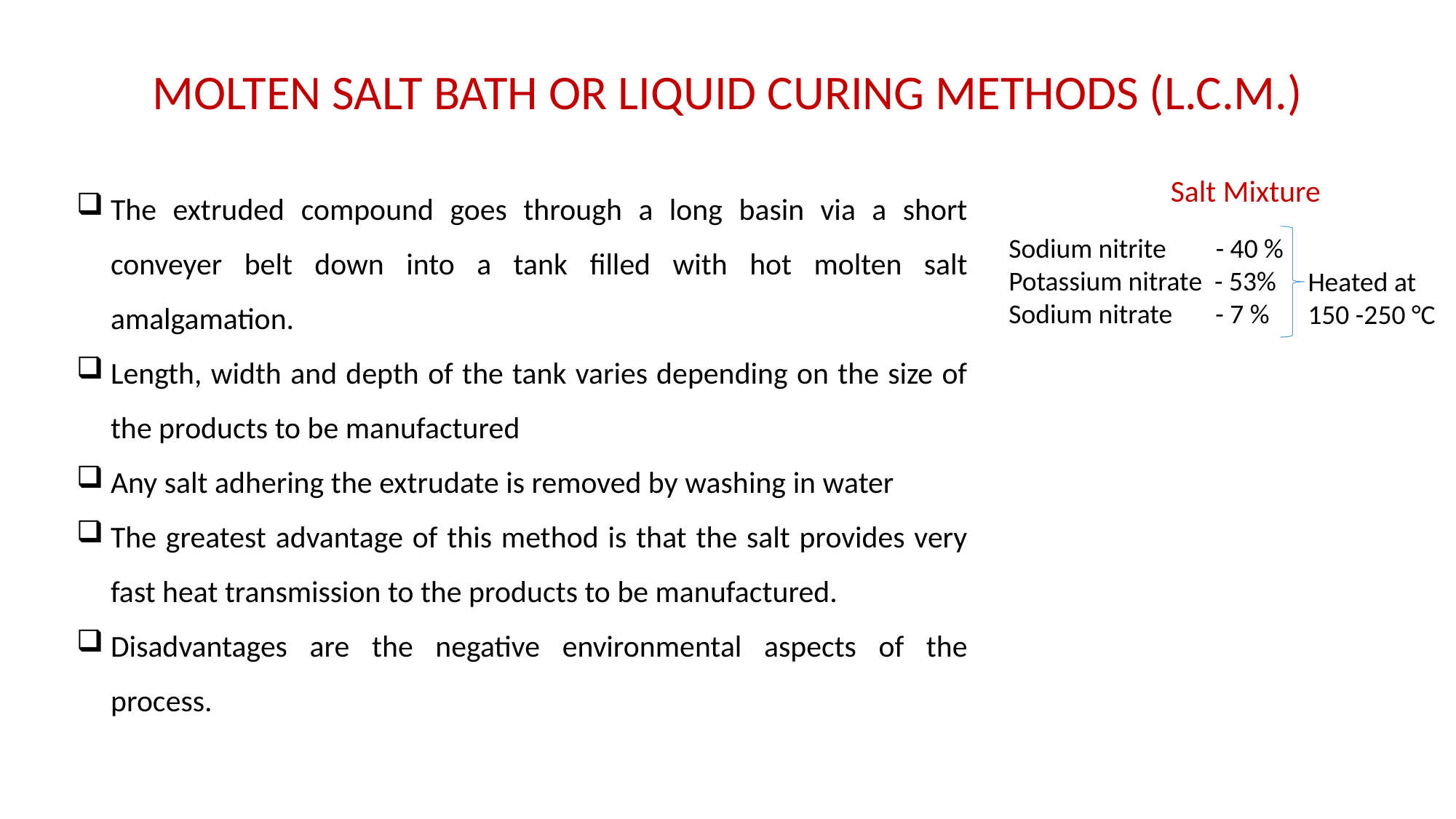

# MOLTEN SALT BATH OR LIQUID CURING METHODS (L.C.M.)
The extruded compound goes through a long basin via a short conveyer belt down into a tank filled with hot molten salt amalgamation.
Length, width and depth of the tank varies depending on the size of the products to be manufactured
Any salt adhering the extrudate is removed by washing in water
The greatest advantage of this method is that the salt provides very fast heat transmission to the products to be manufactured.
Disadvantages are the negative environmental aspects of the process.
Salt Mixture

Sodium nitrite        - 40 %
Potassium nitrate  - 53%
Sodium nitrate       - 7 %

Heated at
150 -250 °C